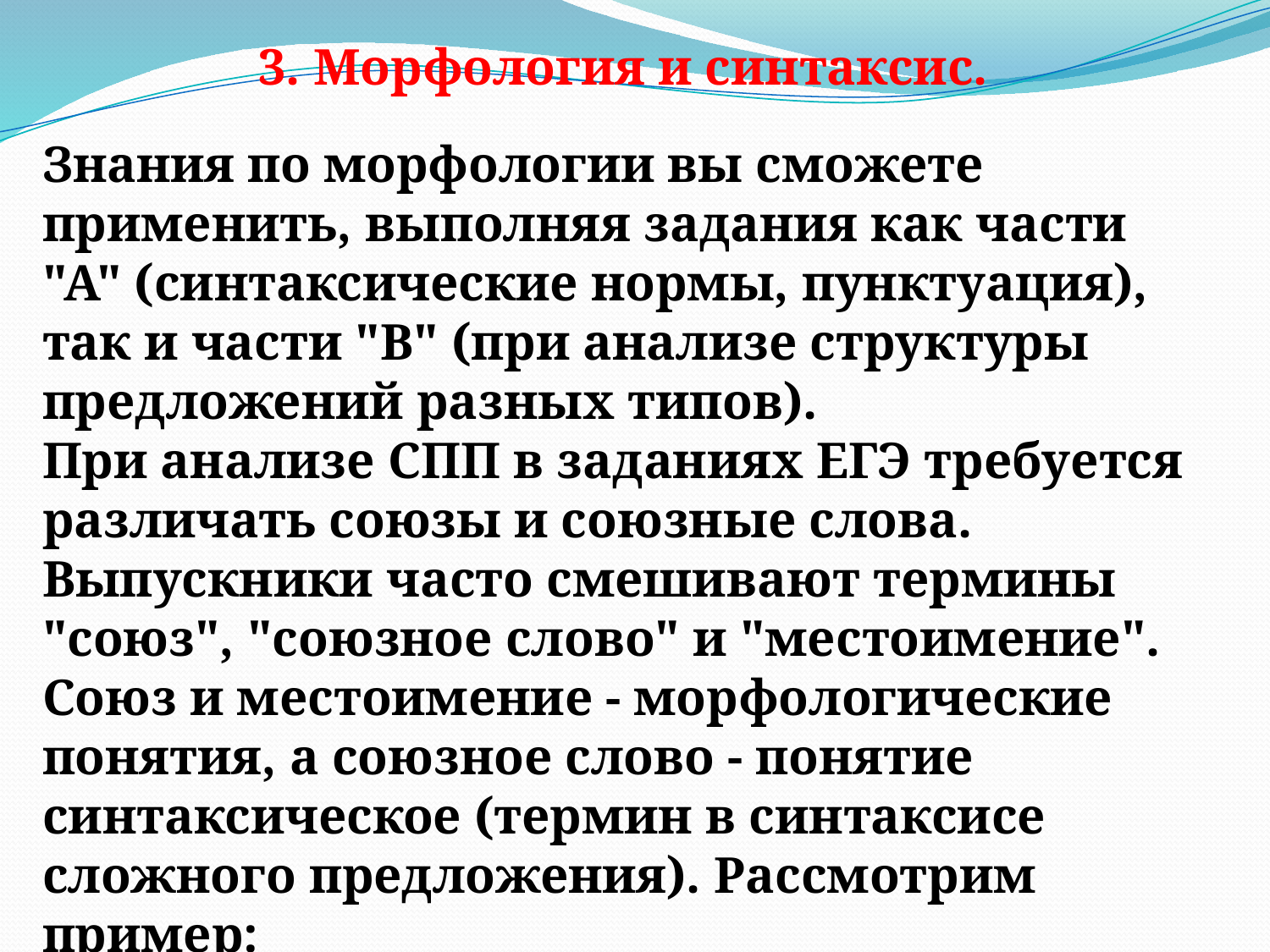

3. Морфология и синтаксис.

Знания по морфологии вы сможете применить, выполняя задания как части "А" (синтаксические нормы, пунктуация), так и части "В" (при анализе структуры предложений разных типов).
При анализе СПП в заданиях ЕГЭ требуется различать союзы и союзные слова. Выпускники часто смешивают термины "союз", "союзное слово" и "местоимение".
Союз и местоимение - морфологические понятия, а союзное слово - понятие синтаксическое (термин в синтаксисе сложного предложения). Рассмотрим пример: